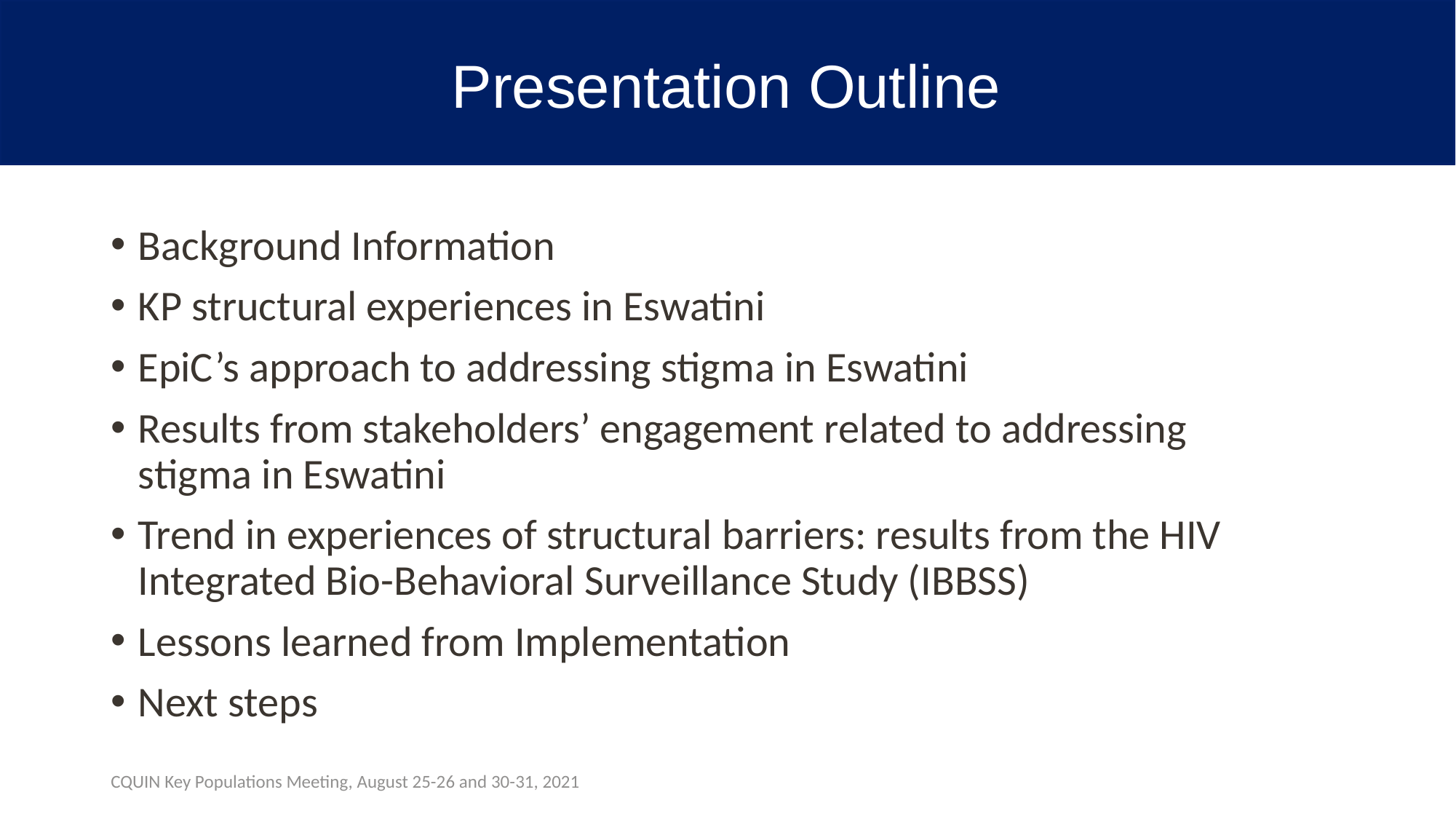

# Presentation Outline
Background Information
KP structural experiences in Eswatini
EpiC’s approach to addressing stigma in Eswatini
Results from stakeholders’ engagement related to addressing stigma in Eswatini
Trend in experiences of structural barriers: results from the HIV Integrated Bio-Behavioral Surveillance Study (IBBSS)
Lessons learned from Implementation
Next steps